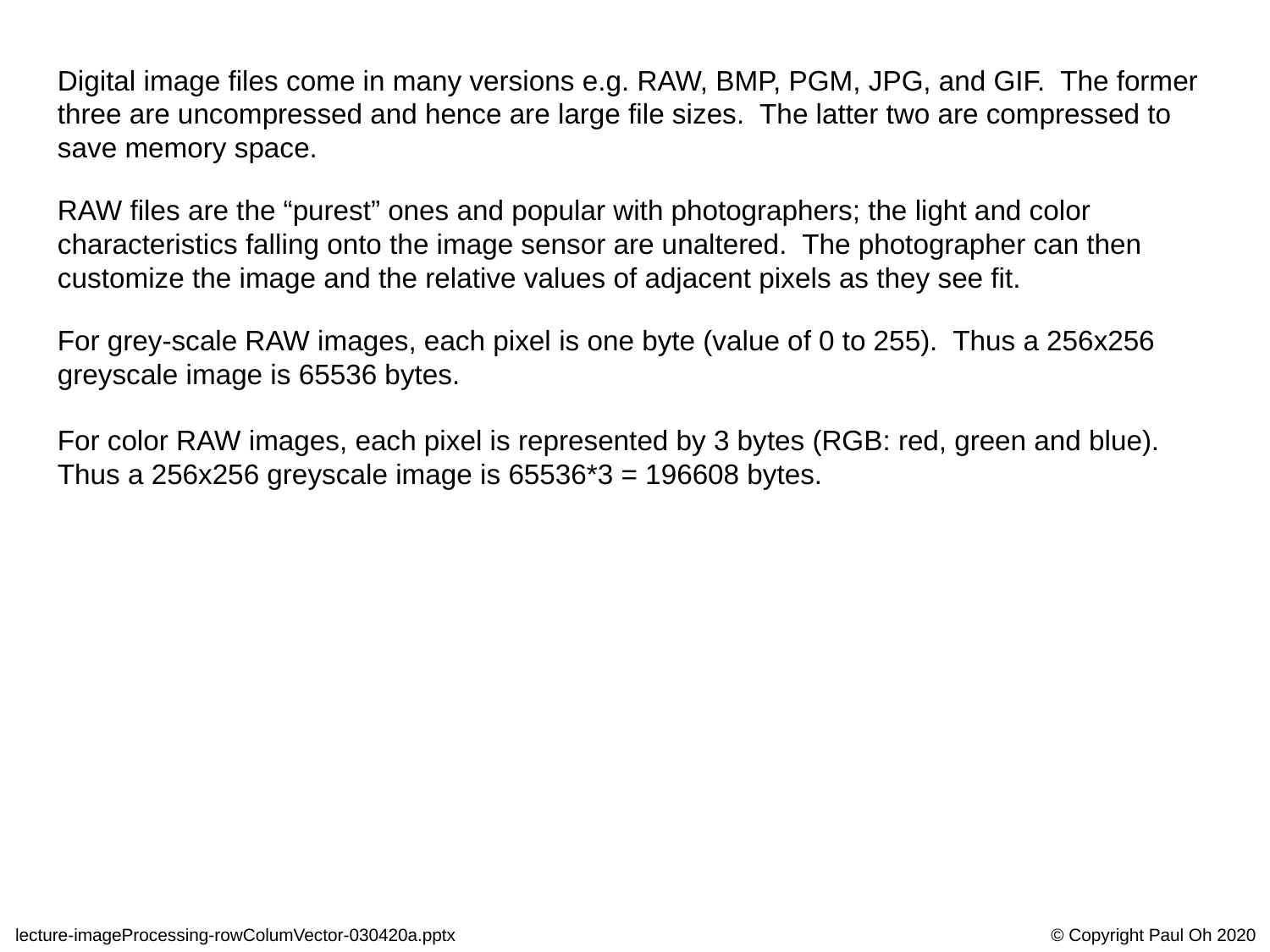

Digital image files come in many versions e.g. RAW, BMP, PGM, JPG, and GIF.  The former three are uncompressed and hence are large file sizes.  The latter two are compressed to save memory space.
RAW files are the “purest” ones and popular with photographers; the light and color characteristics falling onto the image sensor are unaltered.  The photographer can then customize the image and the relative values of adjacent pixels as they see fit.
For grey-scale RAW images, each pixel is one byte (value of 0 to 255).  Thus a 256x256 greyscale image is 65536 bytes.
For color RAW images, each pixel is represented by 3 bytes (RGB: red, green and blue).  Thus a 256x256 greyscale image is 65536*3 = 196608 bytes.
lecture-imageProcessing-rowColumVector-030420a.pptx
© Copyright Paul Oh 2020